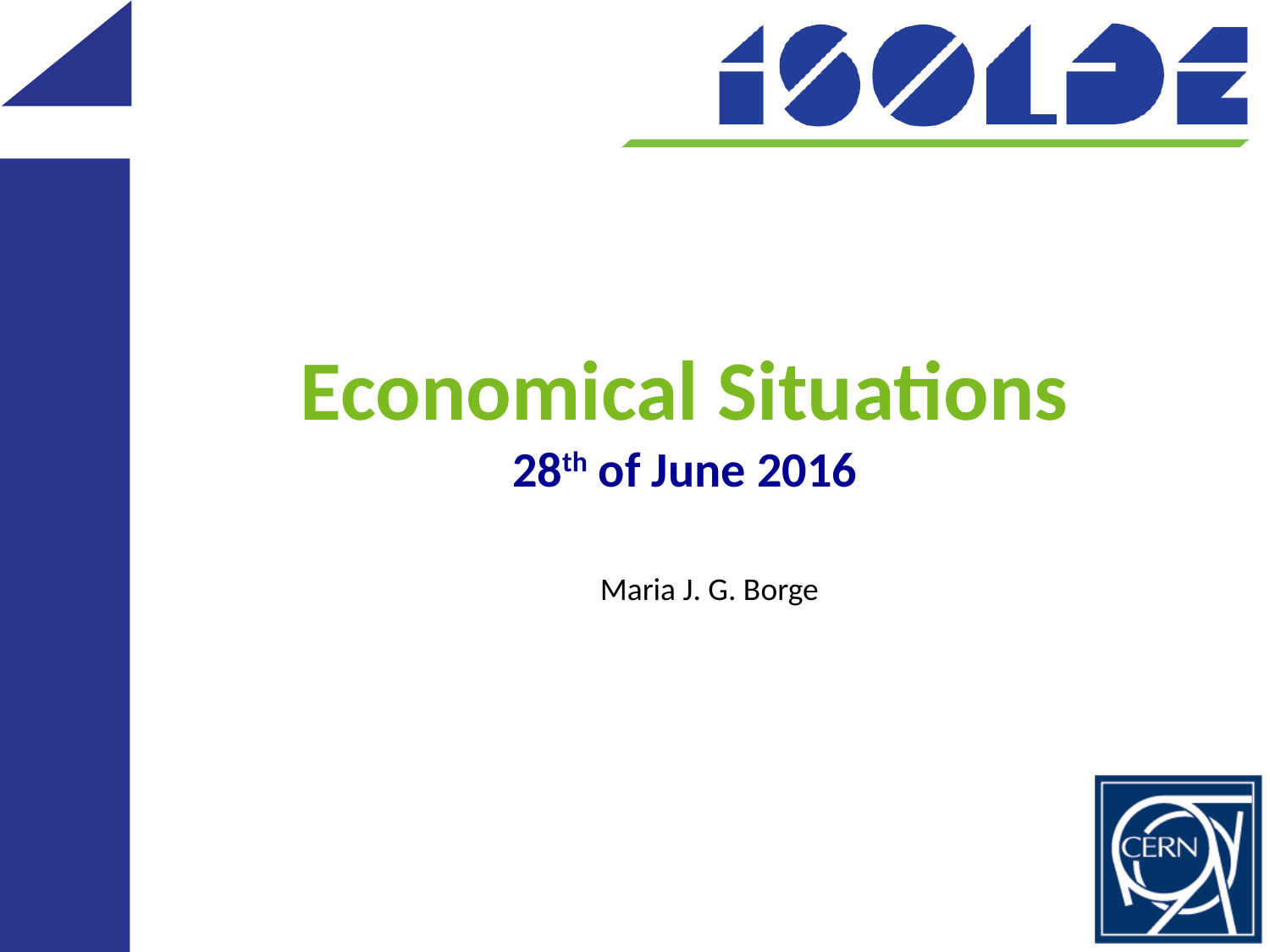

# Economical Situations 28th of June 2016
Maria J. G. Borge